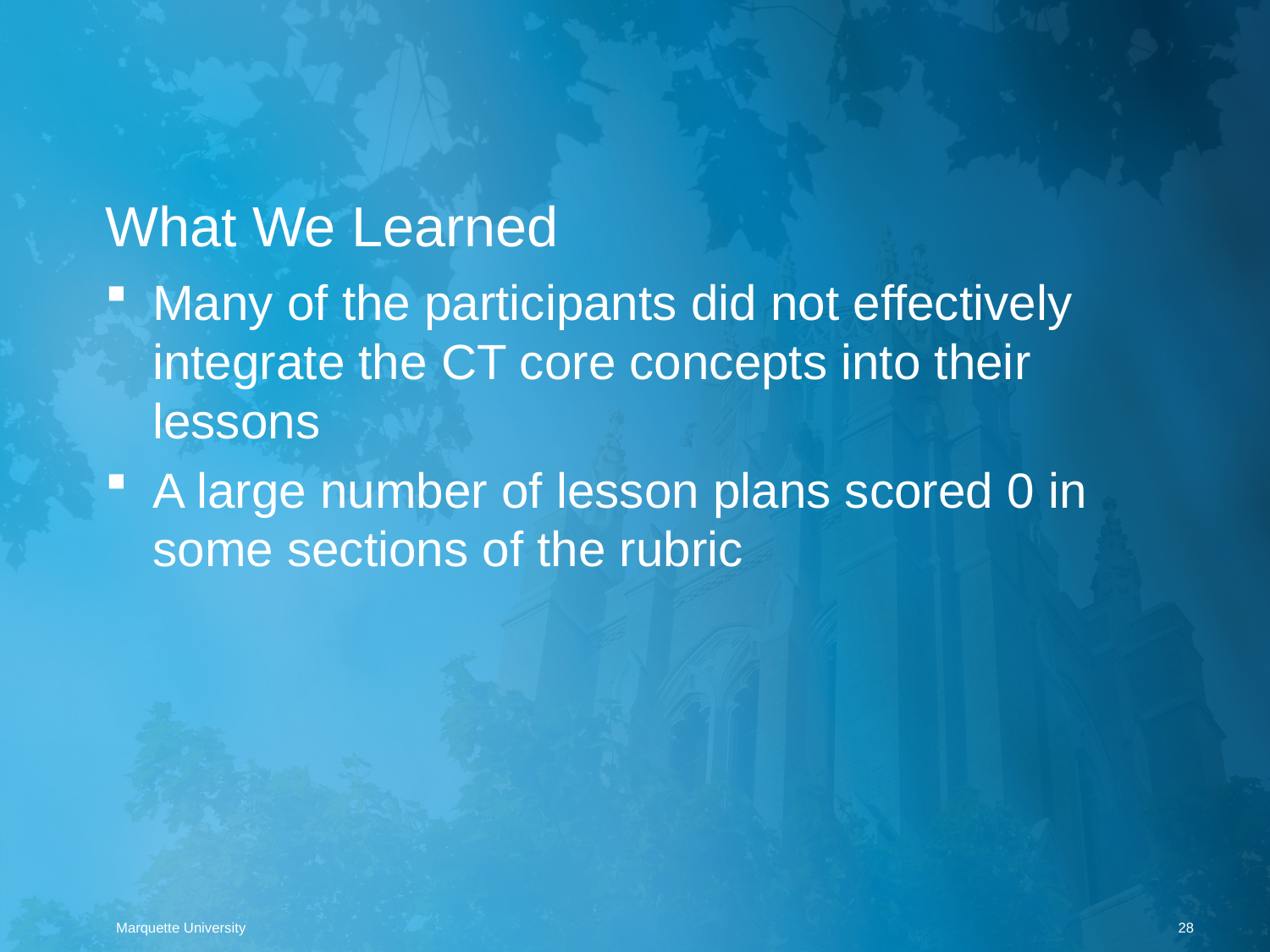

# What We Learned
Many of the participants did not effectively integrate the CT core concepts into their lessons
A large number of lesson plans scored 0 in some sections of the rubric